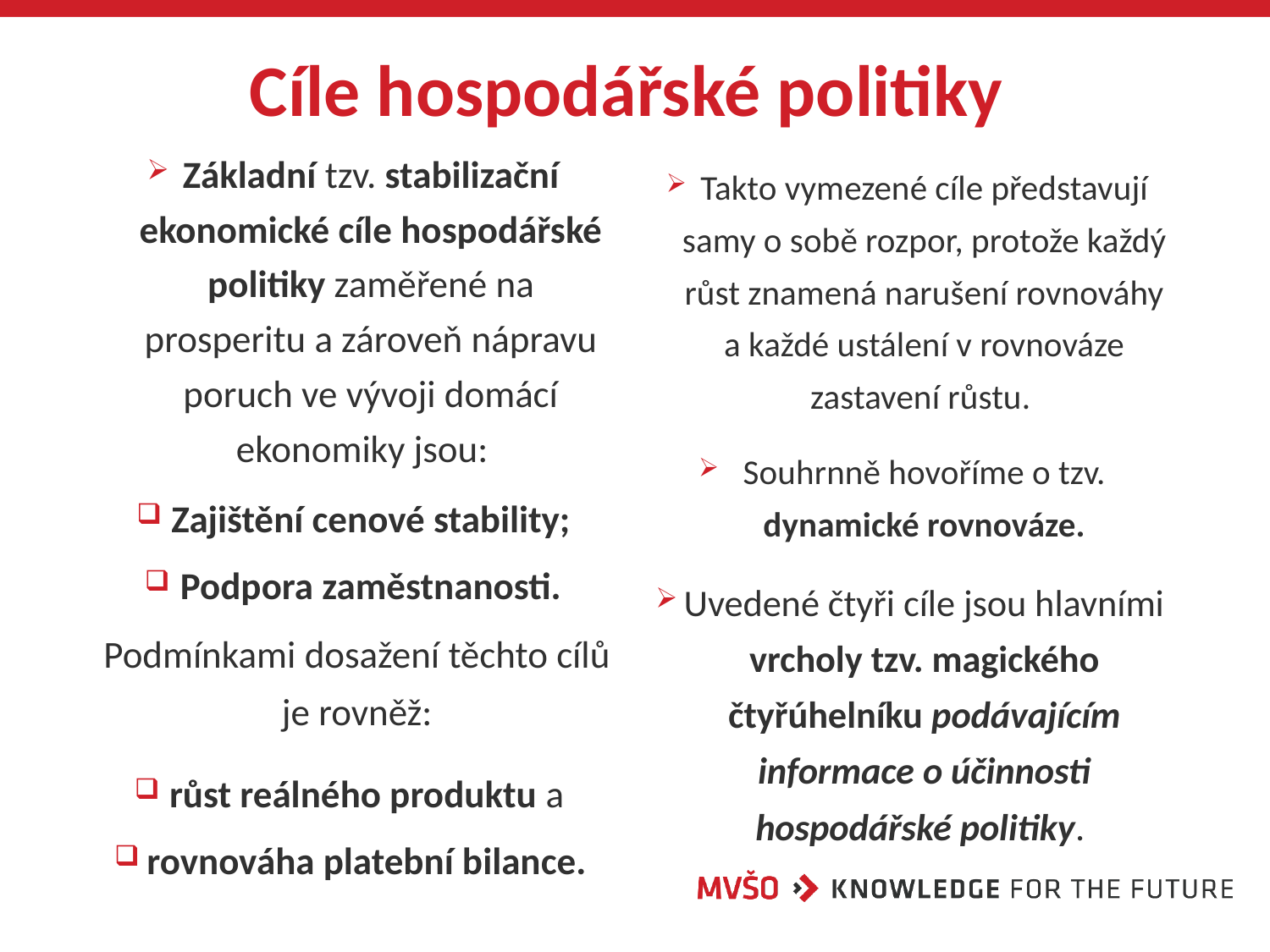

# Cíle hospodářské politiky
Základní tzv. stabilizační ekonomické cíle hospodářské politiky zaměřené na prosperitu a zároveň nápravu poruch ve vývoji domácí ekonomiky jsou:
Zajištění cenové stability;
Podpora zaměstnanosti.
Podmínkami dosažení těchto cílů je rovněž:
růst reálného produktu a
rovnováha platební bilance.

Takto vymezené cíle představují samy o sobě rozpor, protože každý růst znamená narušení rovnováhy a každé ustálení v rovnováze zastavení růstu.
Souhrnně hovoříme o tzv. dynamické rovnováze.
Uvedené čtyři cíle jsou hlavními vrcholy tzv. magického čtyřúhelníku podávajícím informace o účinnosti hospodářské politiky.